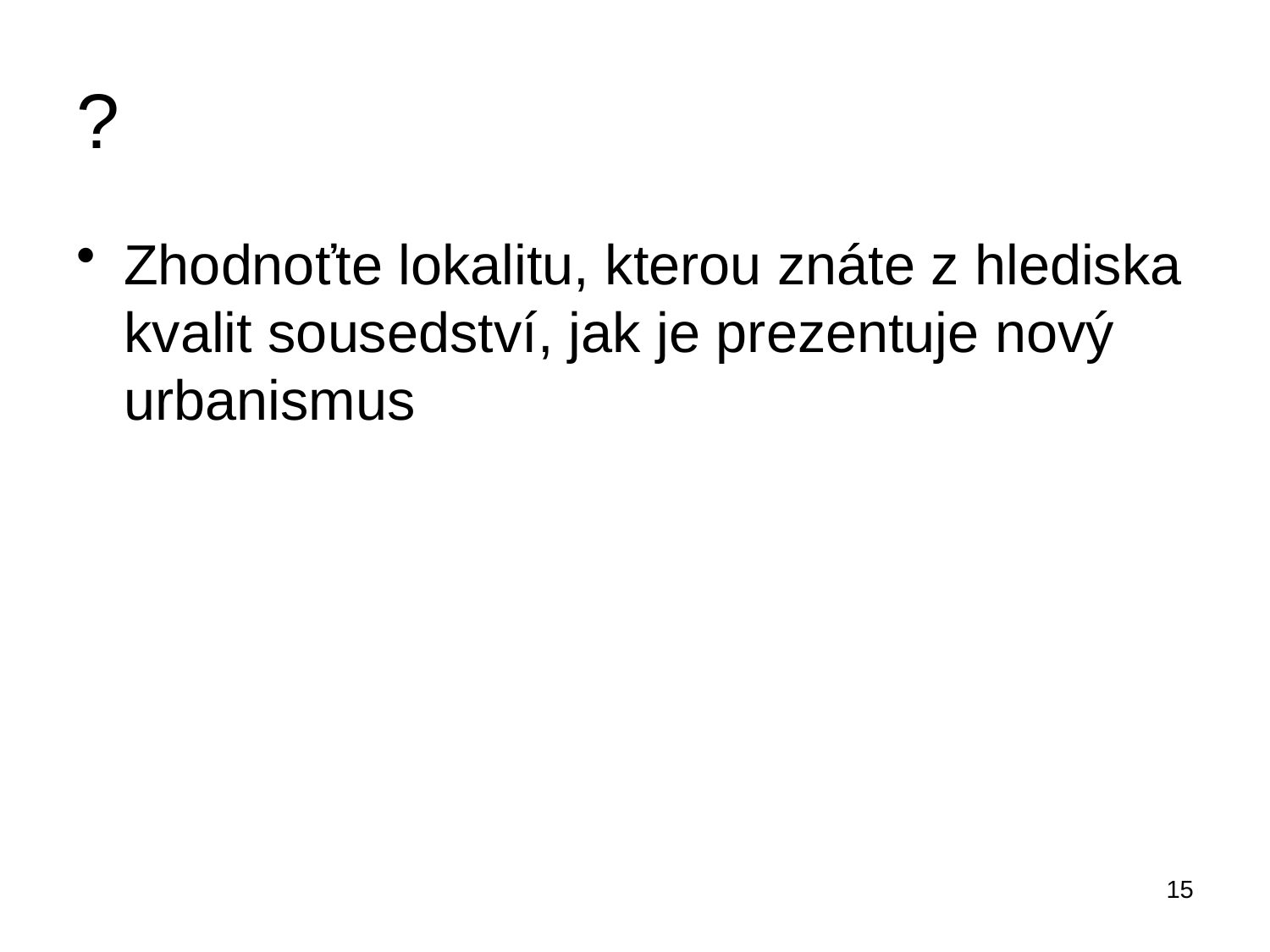

# ?
Zhodnoťte lokalitu, kterou znáte z hlediska kvalit sousedství, jak je prezentuje nový urbanismus
15